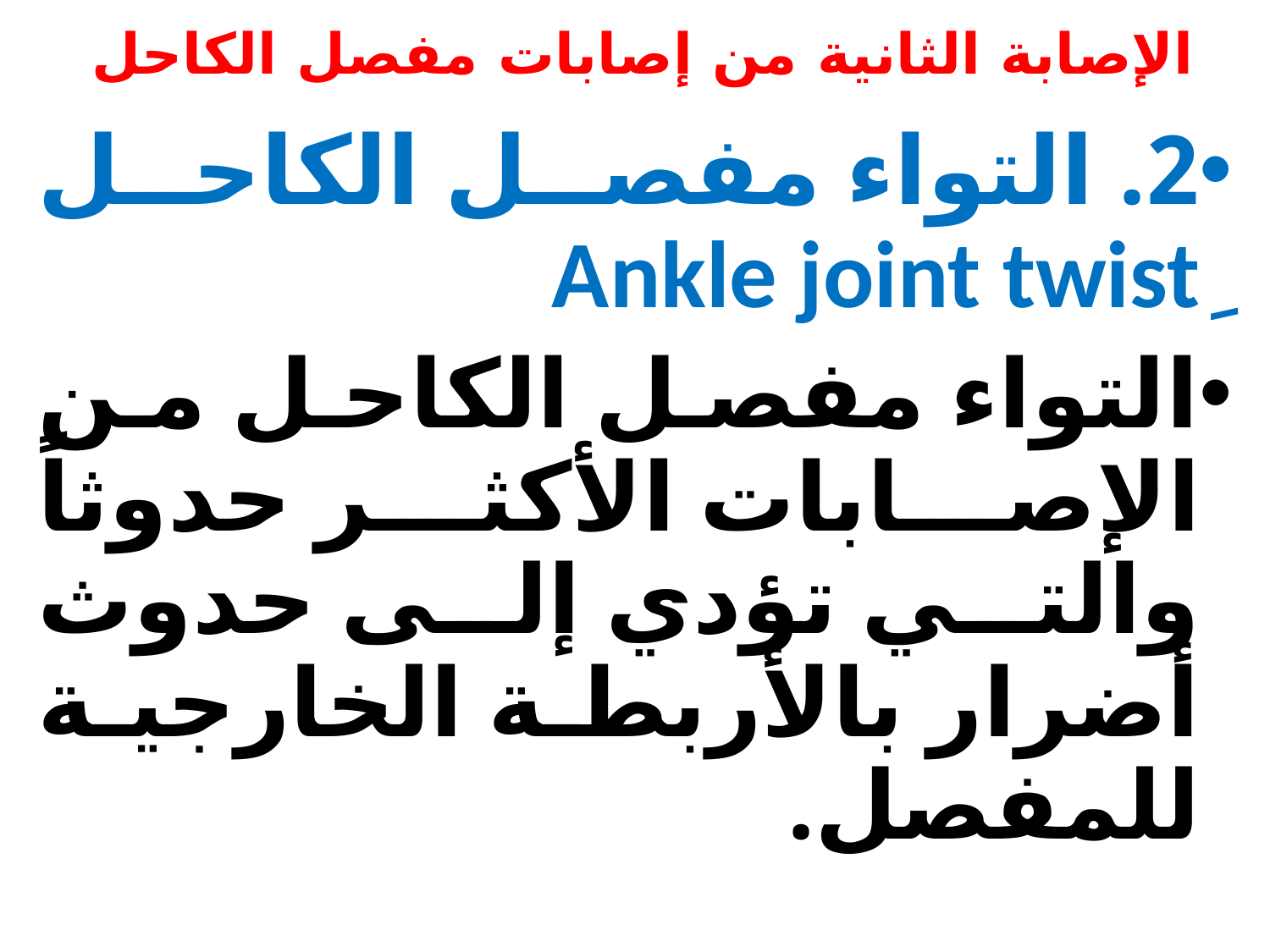

# الإصابة الثانية من إصابات مفصل الكاحل
2. التواء مفصل الكاحل ِAnkle joint twist
التواء مفصل الكاحل من الإصابات الأكثر حدوثاً والتي تؤدي إلى حدوث أضرار بالأربطة الخارجية للمفصل.